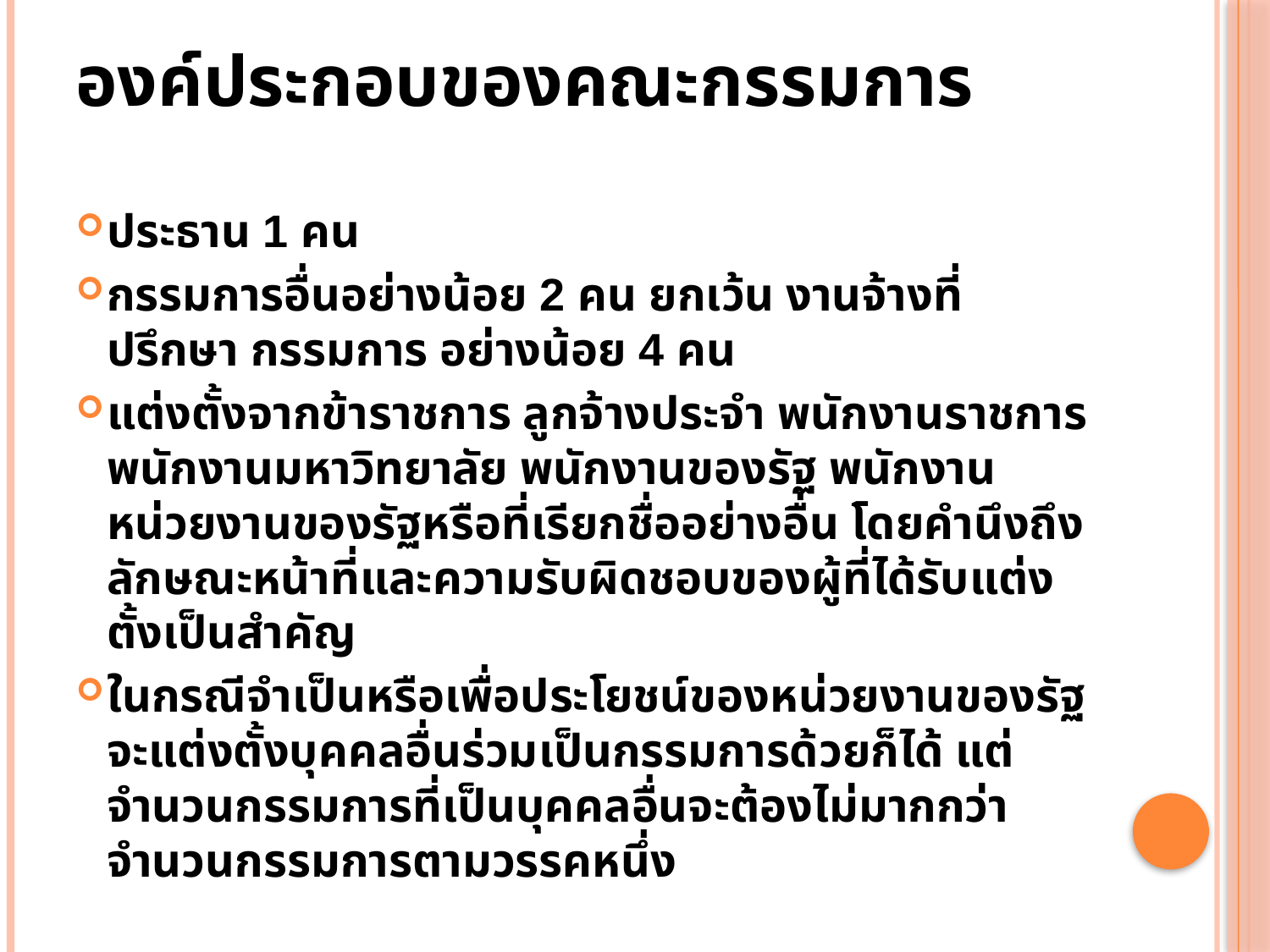

# องค์ประกอบของคณะกรรมการ

ประธาน 1 คน
กรรมการอื่นอย่างน้อย 2 คน ยกเว้น งานจ้างที่ปรึกษา กรรมการ อย่างน้อย 4 คน
แต่งตั้งจากข้าราชการ ลูกจ้างประจำ พนักงานราชการ พนักงานมหาวิทยาลัย พนักงานของรัฐ พนักงานหน่วยงานของรัฐหรือที่เรียกชื่ออย่างอื่น โดยคำนึงถึงลักษณะหน้าที่และความรับผิดชอบของผู้ที่ได้รับแต่งตั้งเป็นสำคัญ
ในกรณีจำเป็นหรือเพื่อประโยชน์ของหน่วยงานของรัฐจะแต่งตั้งบุคคลอื่นร่วมเป็นกรรมการด้วยก็ได้ แต่จำนวนกรรมการที่เป็นบุคคลอื่นจะต้องไม่มากกว่าจำนวนกรรมการตามวรรคหนึ่ง